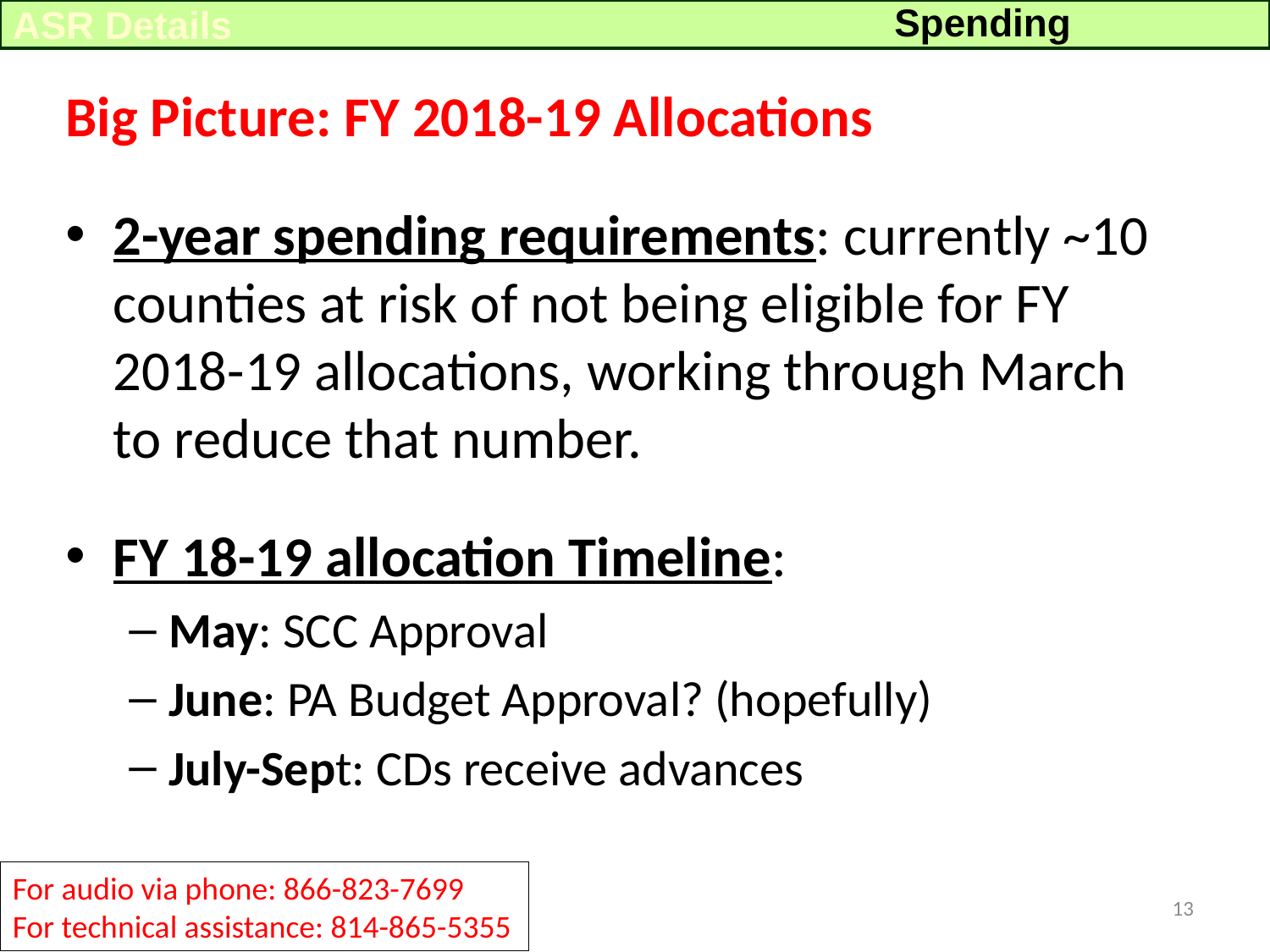

Spending
ASR Details

Big Picture: FY 2018-19 Allocations

2-year spending requirements: currently ~10 counties at risk of not being eligible for FY 2018-19 allocations, working through March to reduce that number.

FY 18-19 allocation Timeline:
May: SCC Approval
June: PA Budget Approval? (hopefully)
July-Sept: CDs receive advances

For audio via phone: 866-823-7699
For technical assistance: 814-865-5355
13